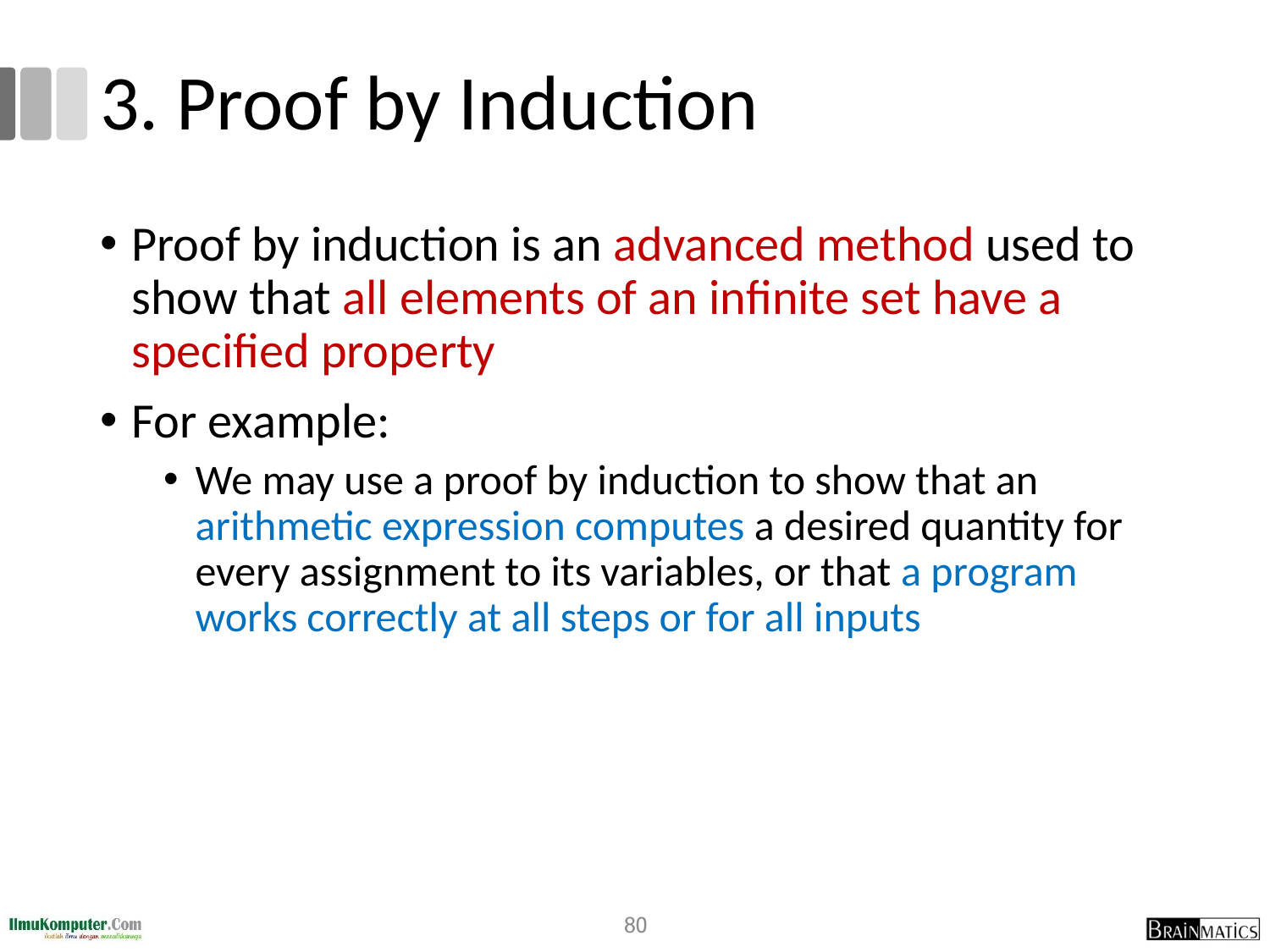

# 3. Proof by Induction
Proof by induction is an advanced method used to show that all elements of an infinite set have a specified property
For example:
We may use a proof by induction to show that an arithmetic expression computes a desired quantity for every assignment to its variables, or that a program works correctly at all steps or for all inputs

80